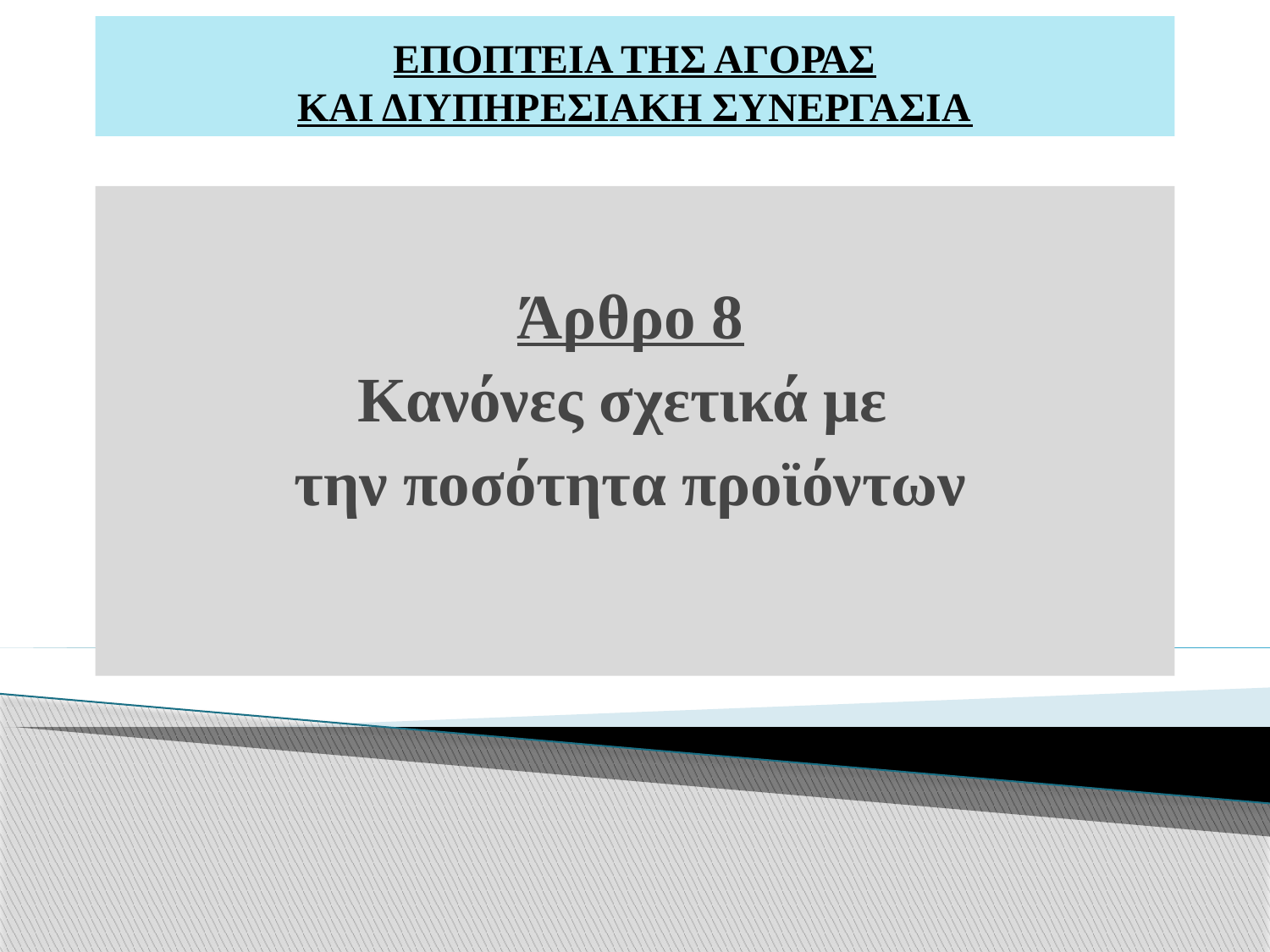

# ΕΠΟΠΤΕΙΑ ΤΗΣ ΑΓΟΡΑΣ ΚΑΙ ΔΙΥΠΗΡΕΣΙΑΚΗ ΣΥΝΕΡΓΑΣΙΑ

Άρθρο 8
Κανόνες σχετικά με
την ποσότητα προϊόντων